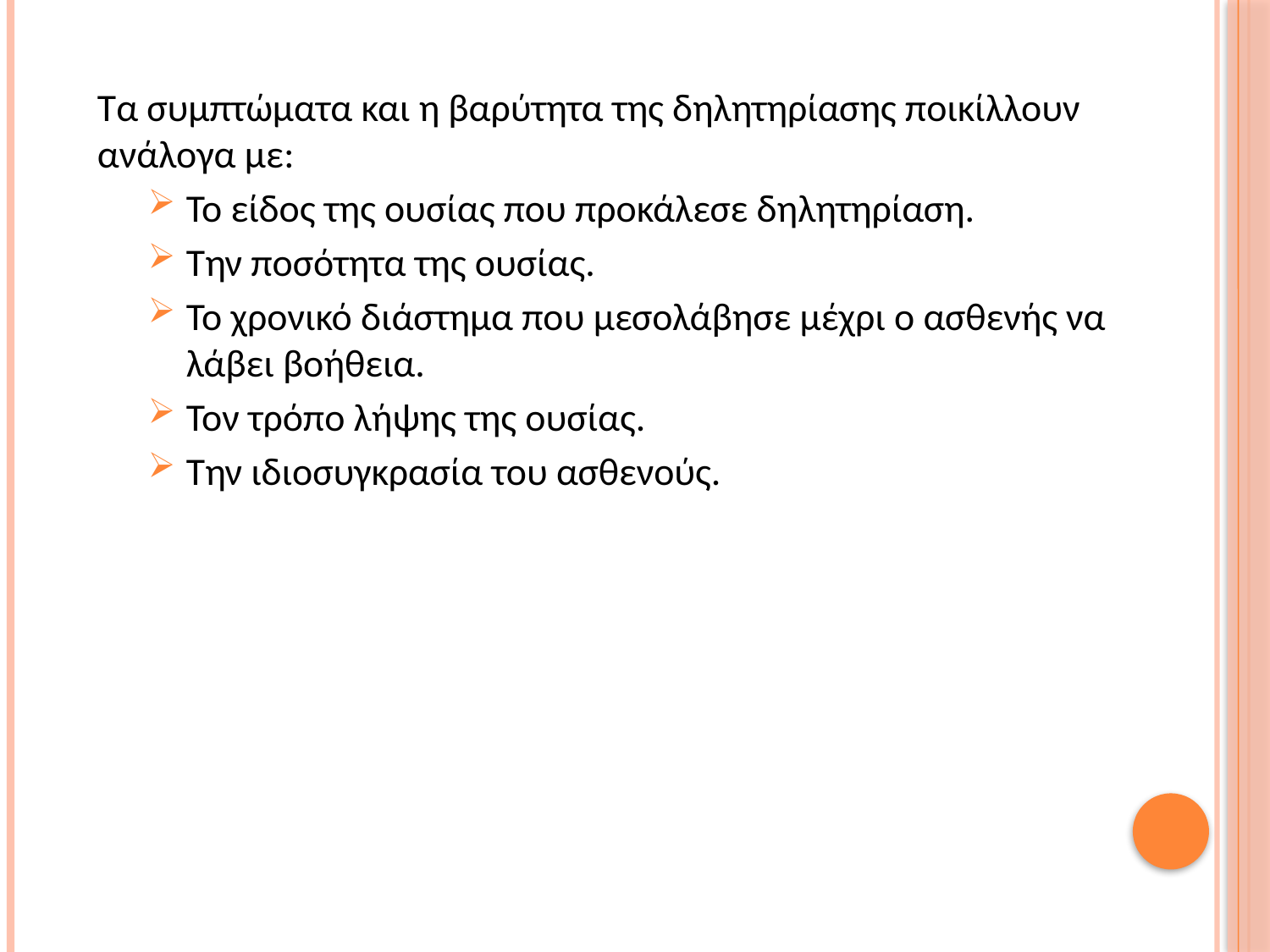

Τα συμπτώματα και η βαρύτητα της δηλητηρίασης ποικίλλουν ανάλογα με:
Το είδος της ουσίας που προκάλεσε δηλητηρίαση.
Την ποσότητα της ουσίας.
Το χρονικό διάστημα που μεσολάβησε μέχρι ο ασθενής να λάβει βοήθεια.
Τον τρόπο λήψης της ουσίας.
Την ιδιοσυγκρασία του ασθενούς.
#